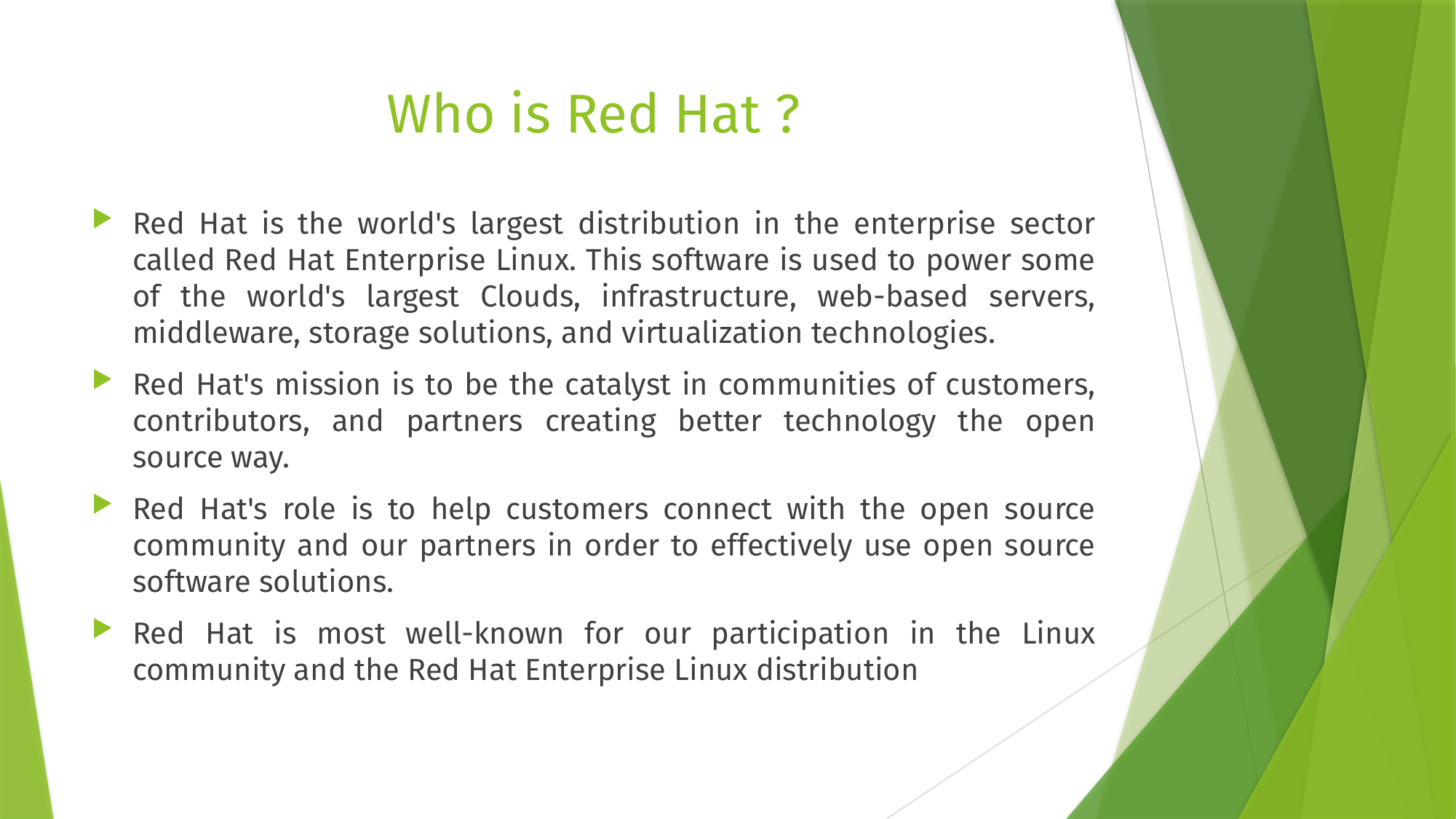

# Who is Red Hat ?
Red Hat is the world's largest distribution in the enterprise sector called Red Hat Enterprise Linux. This software is used to power some of the world's largest Clouds, infrastructure, web-based servers, middleware, storage solutions, and virtualization technologies.
Red Hat's mission is to be the catalyst in communities of customers, contributors, and partners creating better technology the open source way.
Red Hat's role is to help customers connect with the open source community and our partners in order to effectively use open source software solutions.
Red Hat is most well-known for our participation in the Linux community and the Red Hat Enterprise Linux distribution